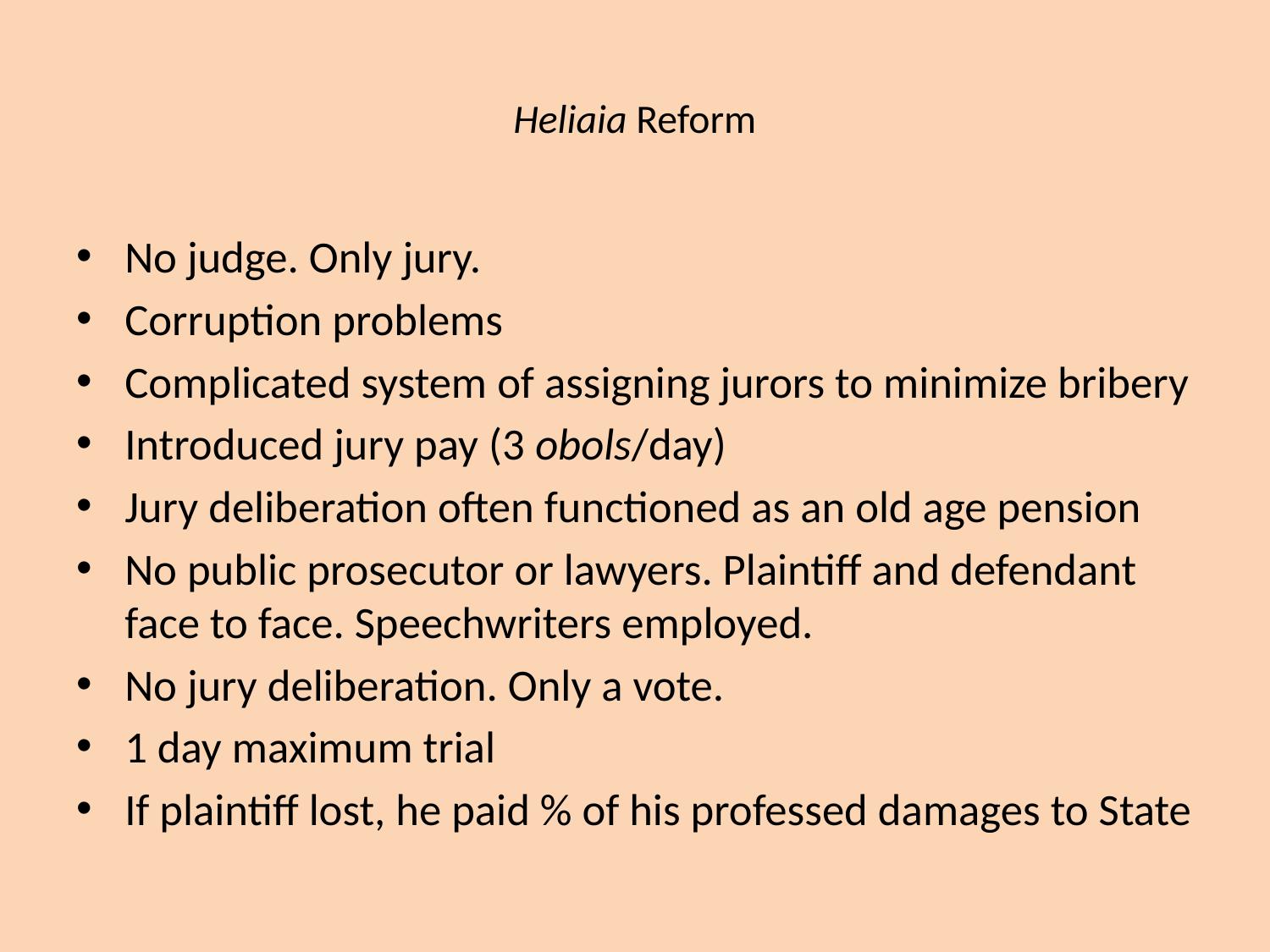

# Heliaia Reform
No judge. Only jury.
Corruption problems
Complicated system of assigning jurors to minimize bribery
Introduced jury pay (3 obols/day)
Jury deliberation often functioned as an old age pension
No public prosecutor or lawyers. Plaintiff and defendant face to face. Speechwriters employed.
No jury deliberation. Only a vote.
1 day maximum trial
If plaintiff lost, he paid % of his professed damages to State